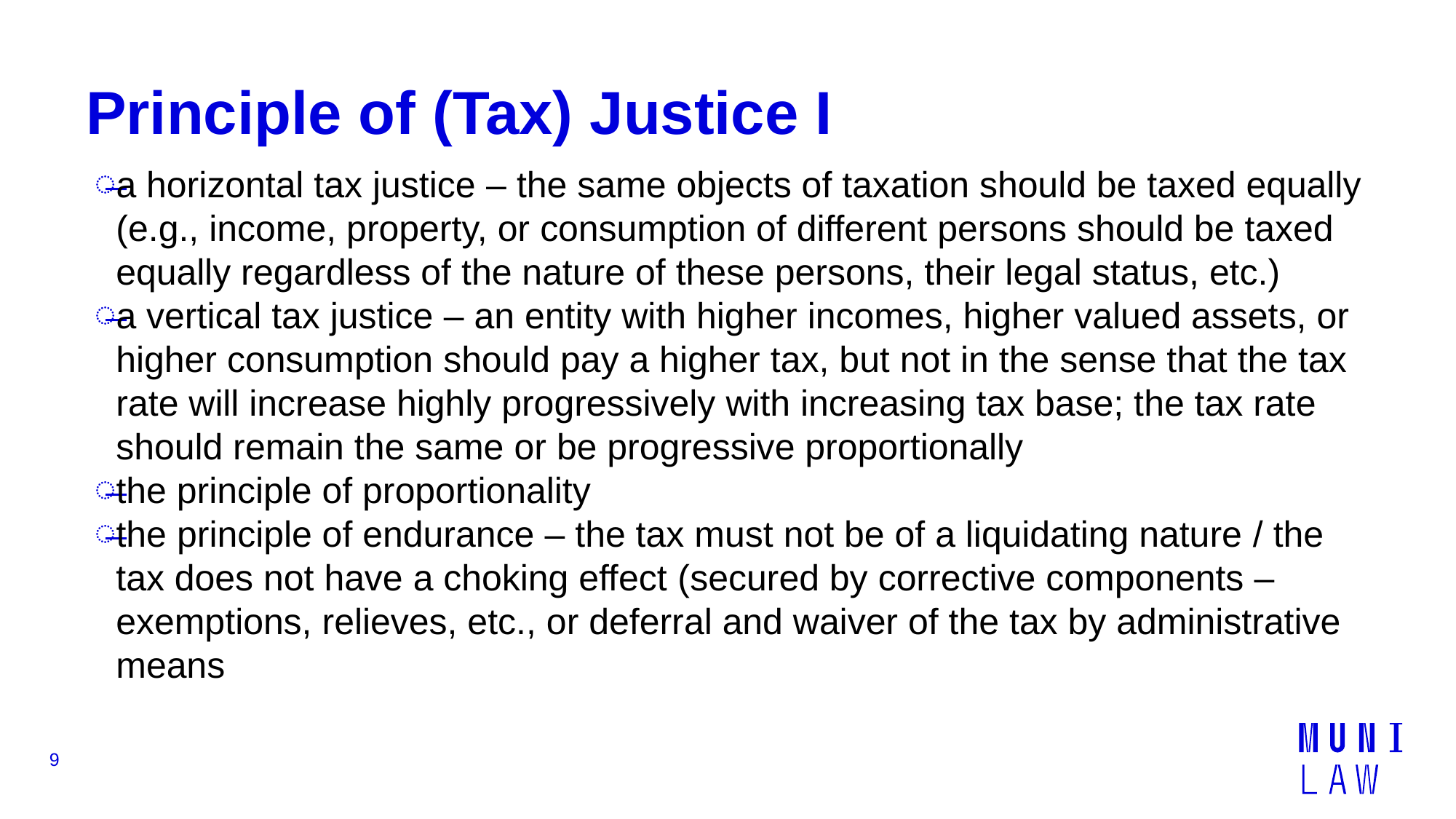

# Principle of (Tax) Justice I
a horizontal tax justice – the same objects of taxation should be taxed equally (e.g., income, property, or consumption of different persons should be taxed equally regardless of the nature of these persons, their legal status, etc.)
a vertical tax justice – an entity with higher incomes, higher valued assets, or higher consumption should pay a higher tax, but not in the sense that the tax rate will increase highly progressively with increasing tax base; the tax rate should remain the same or be progressive proportionally
the principle of proportionality
the principle of endurance – the tax must not be of a liquidating nature / the tax does not have a choking effect (secured by corrective components – exemptions, relieves, etc., or deferral and waiver of the tax by administrative means
9